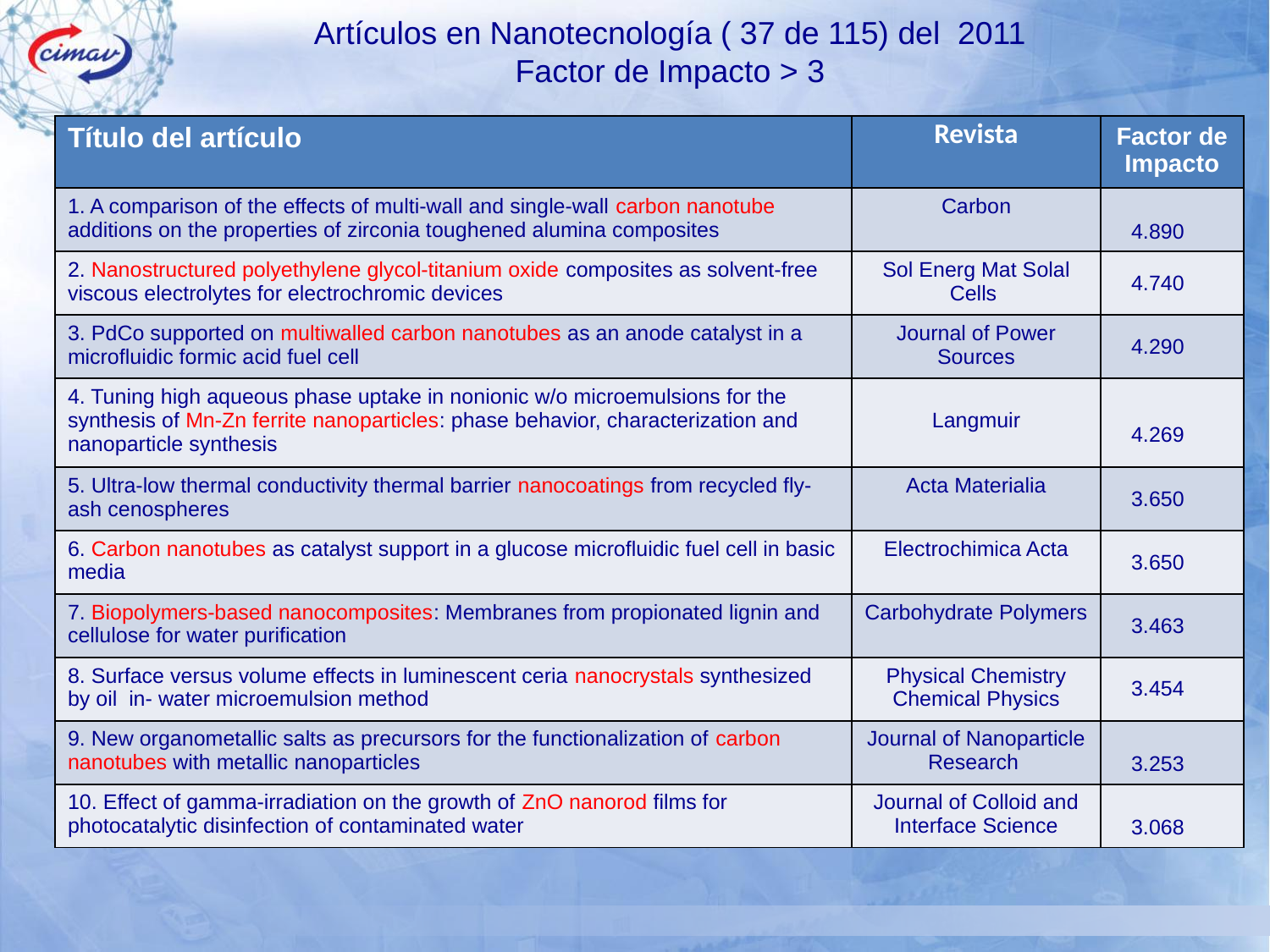

Artículos en Nanotecnología ( 37 de 115) del  2011
Factor de Impacto > 3
| Título del artículo | Revista | Factor de Impacto |
| --- | --- | --- |
| 1. A comparison of the effects of multi-wall and single-wall carbon nanotube additions on the properties of zirconia toughened alumina composites | Carbon | 4.890 |
| 2. Nanostructured polyethylene glycol-titanium oxide composites as solvent-free viscous electrolytes for electrochromic devices | Sol Energ Mat Solal Cells | 4.740 |
| 3. PdCo supported on multiwalled carbon nanotubes as an anode catalyst in a microfluidic formic acid fuel cell | Journal of Power Sources | 4.290 |
| 4. Tuning high aqueous phase uptake in nonionic w/o microemulsions for the synthesis of Mn-Zn ferrite nanoparticles: phase behavior, characterization and nanoparticle synthesis | Langmuir | 4.269 |
| 5. Ultra-low thermal conductivity thermal barrier nanocoatings from recycled fly-ash cenospheres | Acta Materialia | 3.650 |
| 6. Carbon nanotubes as catalyst support in a glucose microfluidic fuel cell in basic media | Electrochimica Acta | 3.650 |
| 7. Biopolymers-based nanocomposites: Membranes from propionated lignin and cellulose for water purification | Carbohydrate Polymers | 3.463 |
| 8. Surface versus volume effects in luminescent ceria nanocrystals synthesized by oil in- water microemulsion method | Physical Chemistry Chemical Physics | 3.454 |
| 9. New organometallic salts as precursors for the functionalization of carbon nanotubes with metallic nanoparticles | Journal of Nanoparticle Research | 3.253 |
| 10. Effect of gamma-irradiation on the growth of ZnO nanorod films for photocatalytic disinfection of contaminated water | Journal of Colloid and Interface Science | 3.068 |
Artículos